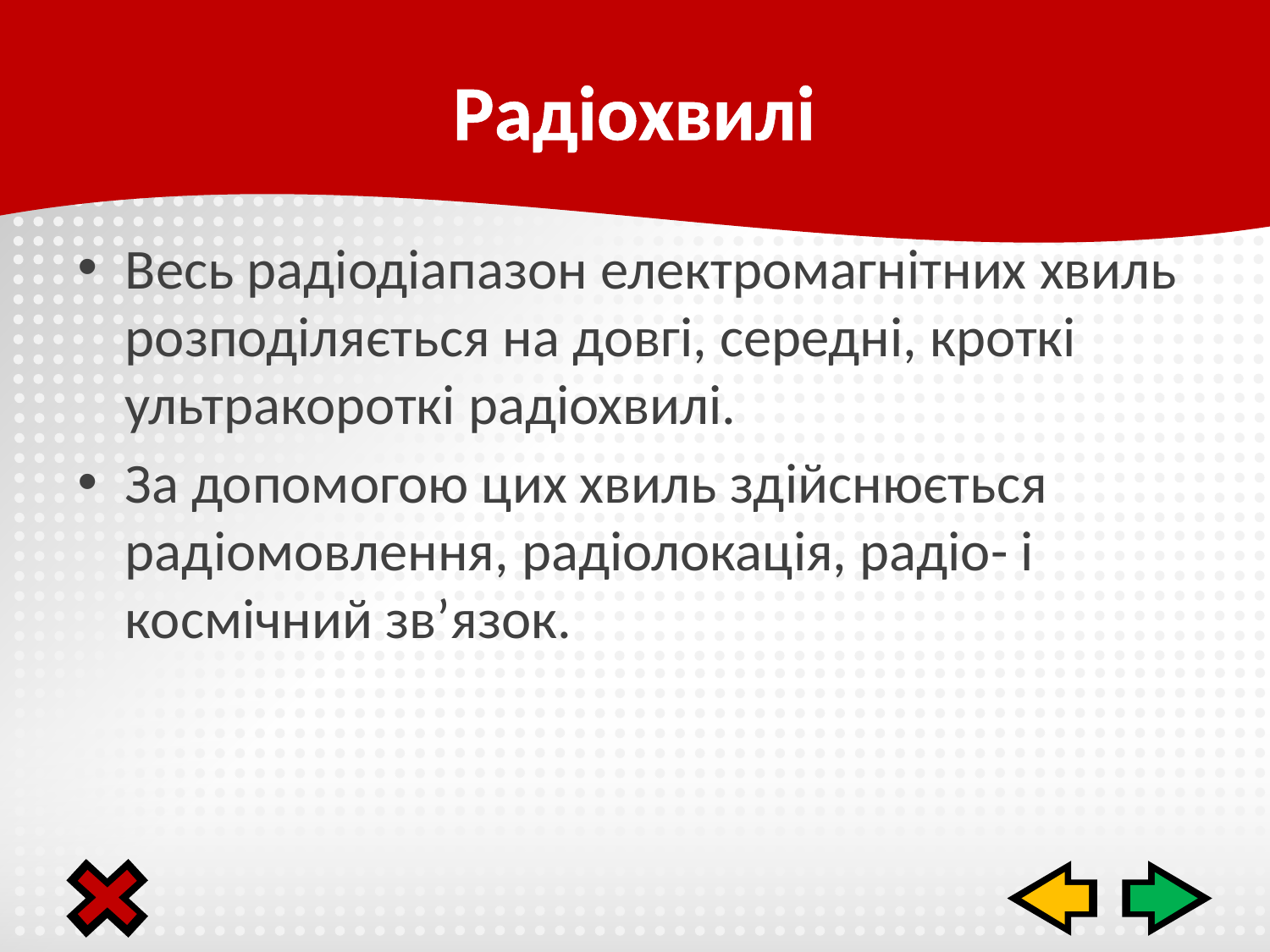

# Радіохвилі
Весь радіодіапазон електромагнітних хвиль розподіляється на довгі, середні, кроткі ультракороткі радіохвилі.
За допомогою цих хвиль здійснюється радіомовлення, радіолокація, радіо- і космічний зв’язок.